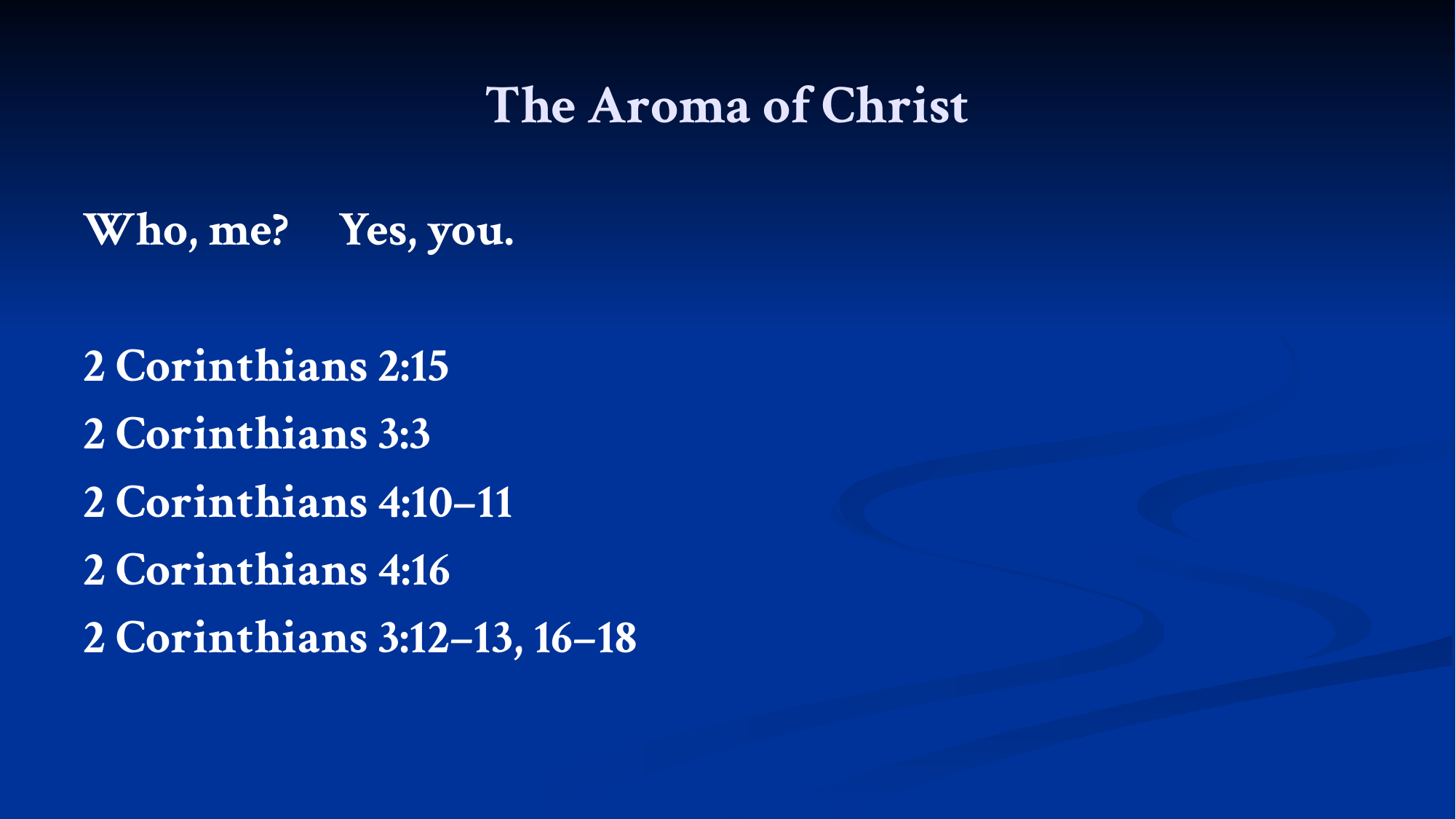

# The Aroma of Christ
Who, me?     Yes, you.

2 Corinthians 2:15
2 Corinthians 3:3
2 Corinthians 4:10–11
2 Corinthians 4:16
2 Corinthians 3:12–13, 16–18